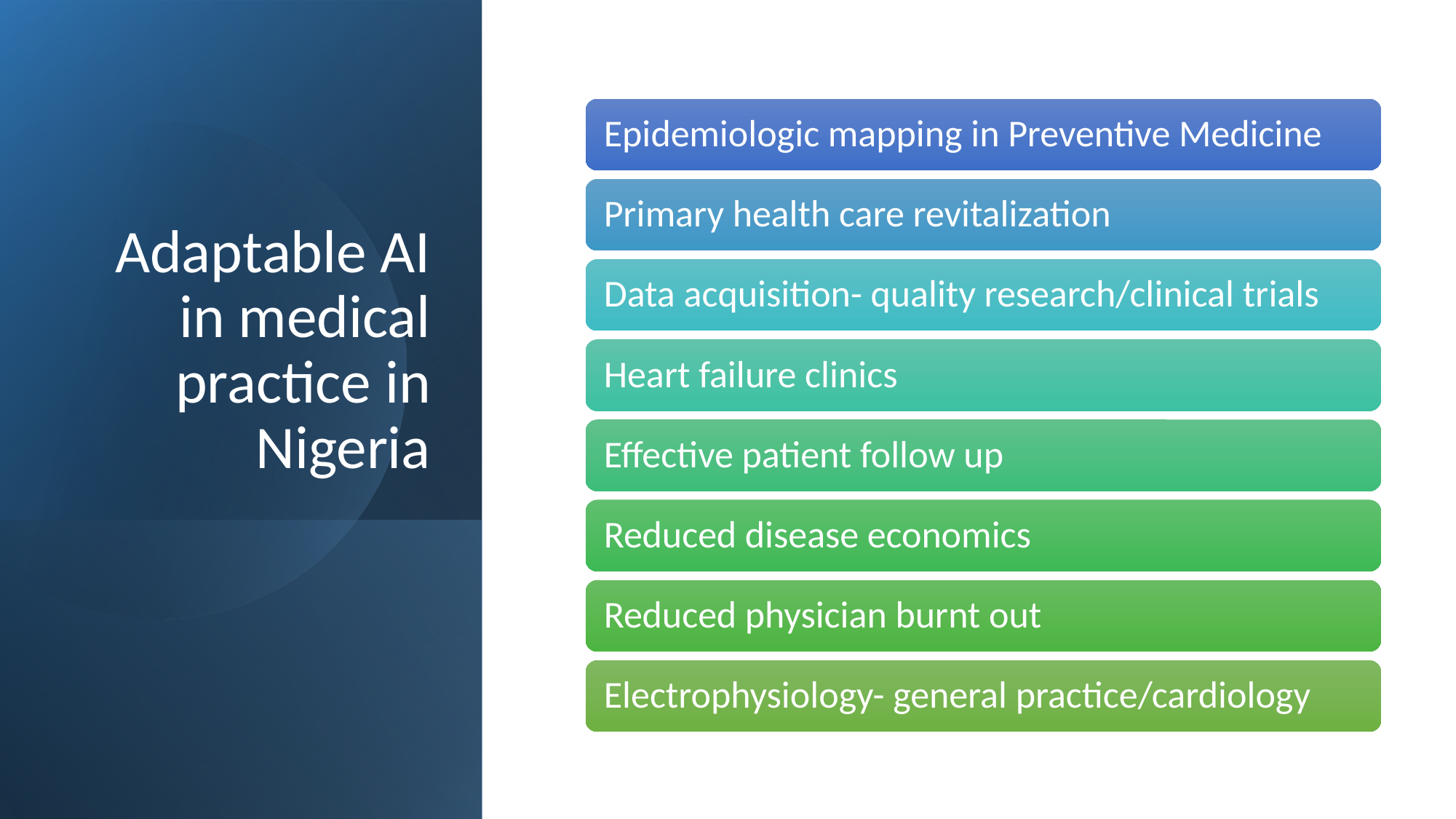

Epidemiologic mapping in Preventive Medicine
Primary health care revitalization
Data acquisition- quality research/clinical trials
Heart failure clinics
Effective patient follow up
Reduced disease economics
Reduced physician burnt out
Electrophysiology- general practice/cardiology

# Adaptable AI in medical practice in Nigeria